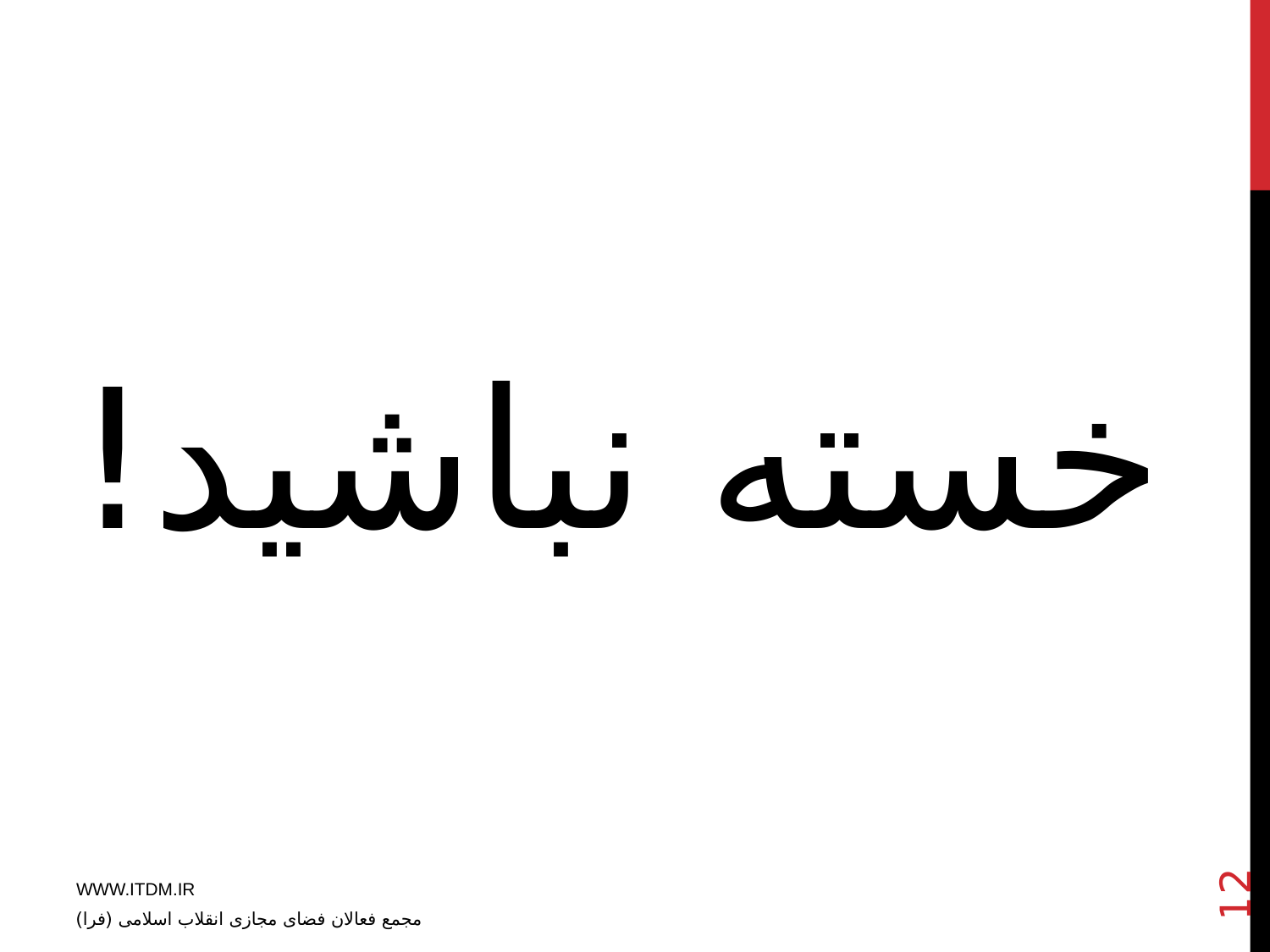

خسته نباشید!
12
WWW.ITDM.IR
مجمع فعالان فضای مجازی انقلاب اسلامی (فرا)